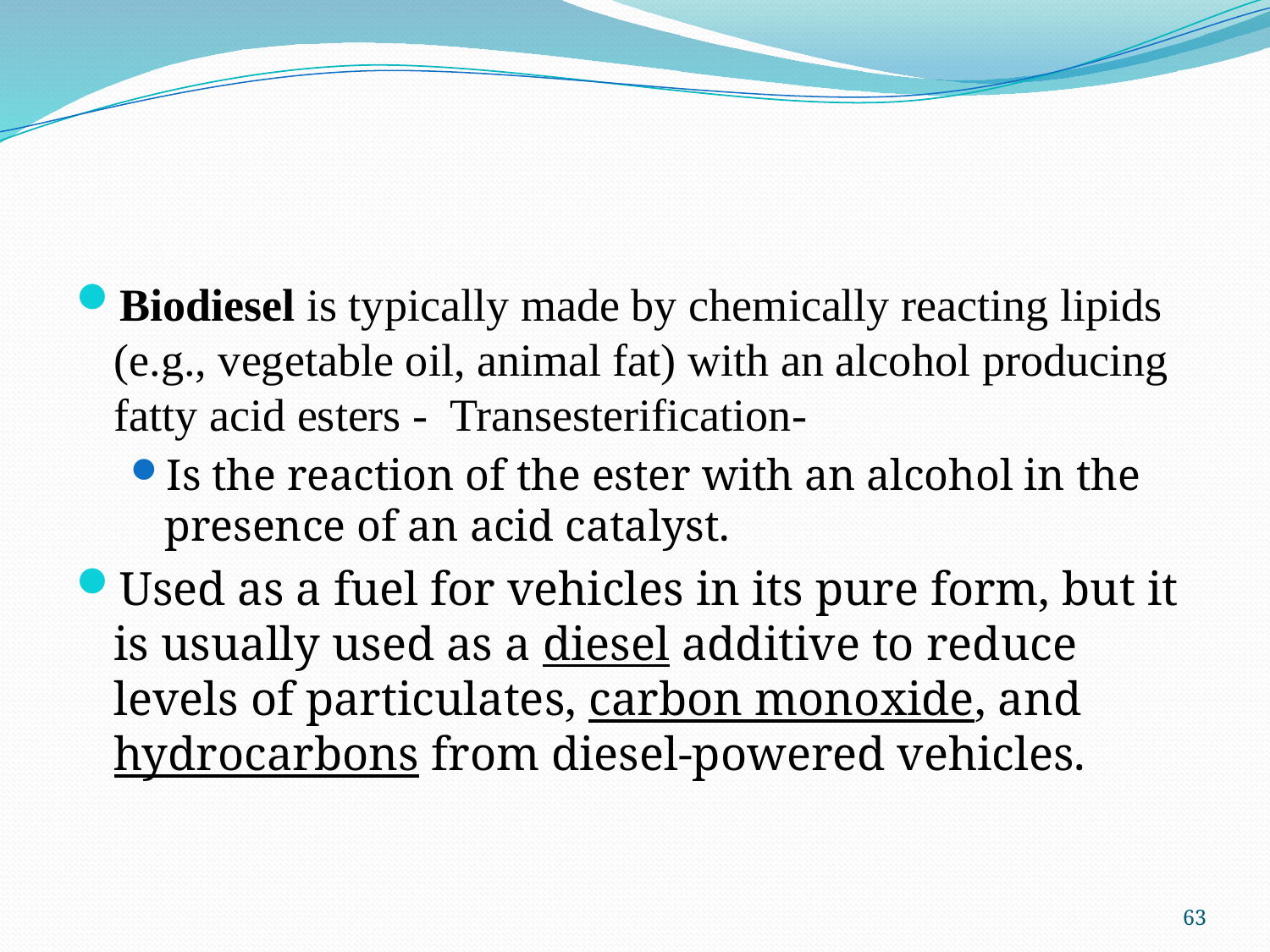

#
Biodiesel is typically made by chemically reacting lipids (e.g., vegetable oil, animal fat) with an alcohol producing fatty acid esters -  Transesterification-
Is the reaction of the ester with an alcohol in the presence of an acid catalyst.
Used as a fuel for vehicles in its pure form, but it is usually used as a diesel additive to reduce levels of particulates, carbon monoxide, and hydrocarbons from diesel-powered vehicles.
63